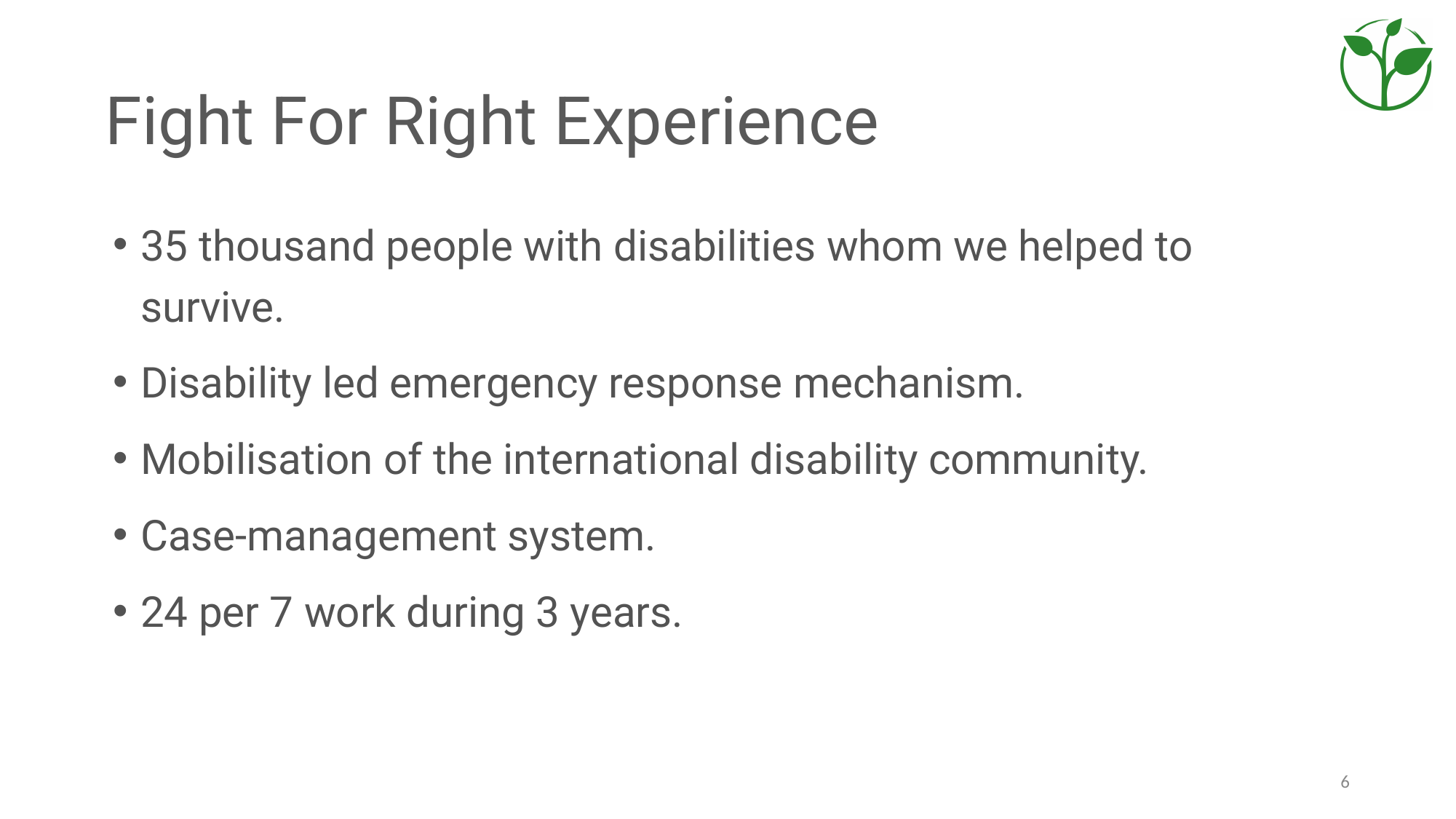

# Fight For Right Experience
35 thousand people with disabilities whom we helped to survive.
Disability led emergency response mechanism.
Mobilisation of the international disability community.
Case-management system.
24 per 7 work during 3 years.
6